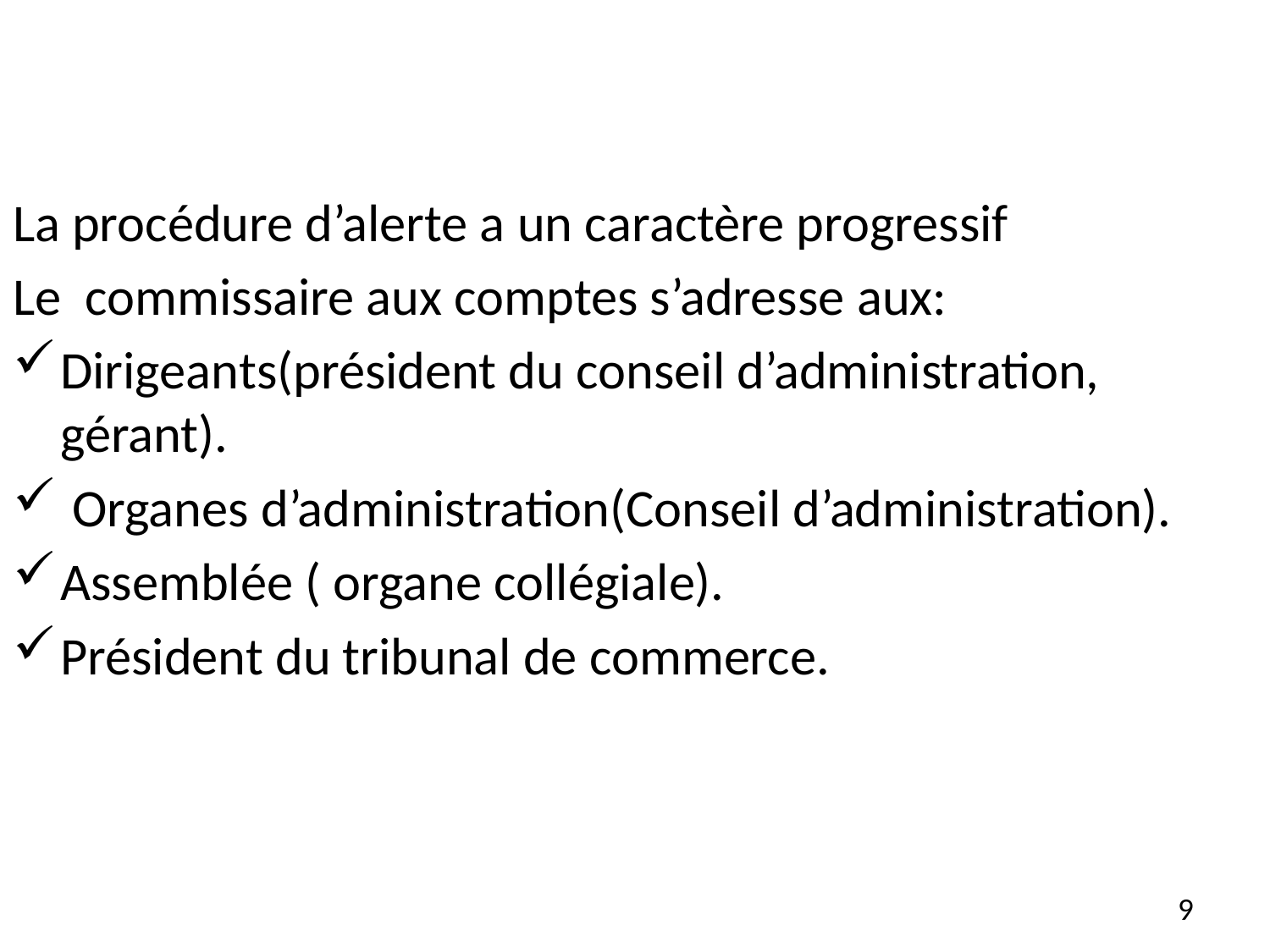

La procédure d’alerte a un caractère progressif
Le  commissaire aux comptes s’adresse aux:
Dirigeants(président du conseil d’administration, gérant).
 Organes d’administration(Conseil d’administration).
Assemblée ( organe collégiale).
Président du tribunal de commerce.
9